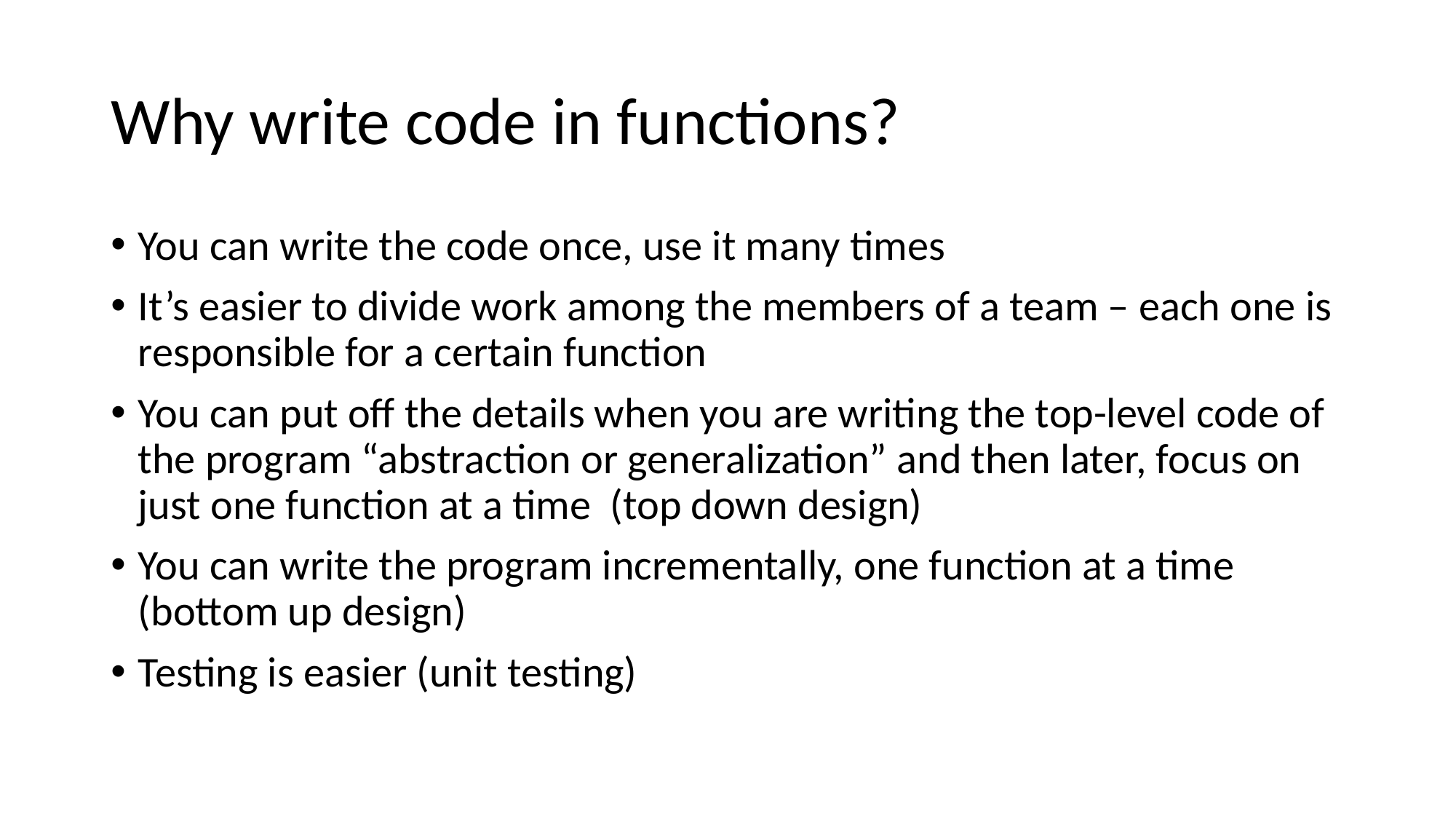

# Why write code in functions?
You can write the code once, use it many times
It’s easier to divide work among the members of a team – each one is responsible for a certain function
You can put off the details when you are writing the top-level code of the program “abstraction or generalization” and then later, focus on just one function at a time  (top down design)
You can write the program incrementally, one function at a time (bottom up design)
Testing is easier (unit testing)